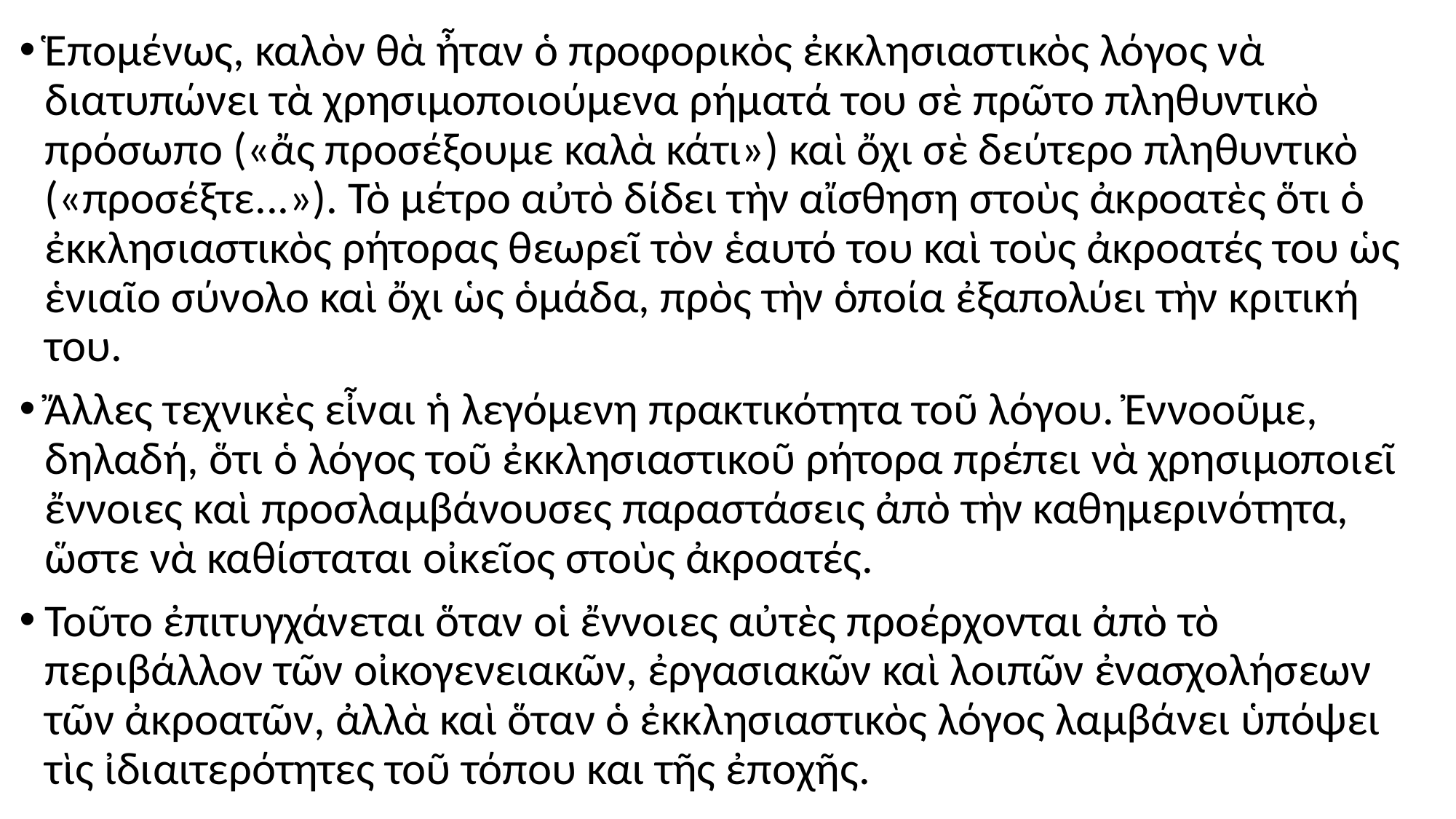

#
Ἑπομένως, καλὸν θὰ ἦταν ὁ προφορικὸς ἐκκλησιαστικὸς λόγος νὰ διατυπώνει τὰ χρησιμοποιούμενα ρήματά του σὲ πρῶτο πληθυντικὸ πρόσωπο («ἄς προσέξουμε καλὰ κάτι») καὶ ὄχι σὲ δεύτερο πληθυντικὸ («προσέξτε...»). Τὸ μέτρο αὐτὸ δίδει τὴν αἴσθηση στοὺς ἀκροατὲς ὅτι ὁ ἐκκλησιαστικὸς ρήτορας θεωρεῖ τὸν ἑαυτό του καὶ τοὺς ἀκροατές του ὡς ἑνιαῖο σύνολο καὶ ὄχι ὡς ὁμάδα, πρὸς τὴν ὁποία ἐξαπολύει τὴν κριτική του.
Ἄλλες τεχνικὲς εἶναι ἡ λεγόμενη πρακτικότητα τοῦ λόγου. Ἐννοοῦμε, δηλαδή, ὅτι ὁ λόγος τοῦ ἐκκλησιαστικοῦ ρήτορα πρέπει νὰ χρησιμοποιεῖ ἔννοιες καὶ προσλαμβάνουσες παραστάσεις ἀπὸ τὴν καθημερινότητα, ὥστε νὰ καθίσταται οἰκεῖος στοὺς ἀκροατές.
Τοῦτο ἐπιτυγχάνεται ὅταν οἱ ἔννοιες αὐτὲς προέρχονται ἀπὸ τὸ περιβάλλον τῶν οἰκογενειακῶν, ἐργασιακῶν καὶ λοιπῶν ἐνασχολήσεων τῶν ἀκροατῶν, ἀλλὰ καὶ ὅταν ὁ ἐκκλησιαστικὸς λόγος λαμβάνει ὑπόψει τὶς ἰδιαιτερότητες τοῦ τόπου και τῆς ἐποχῆς.